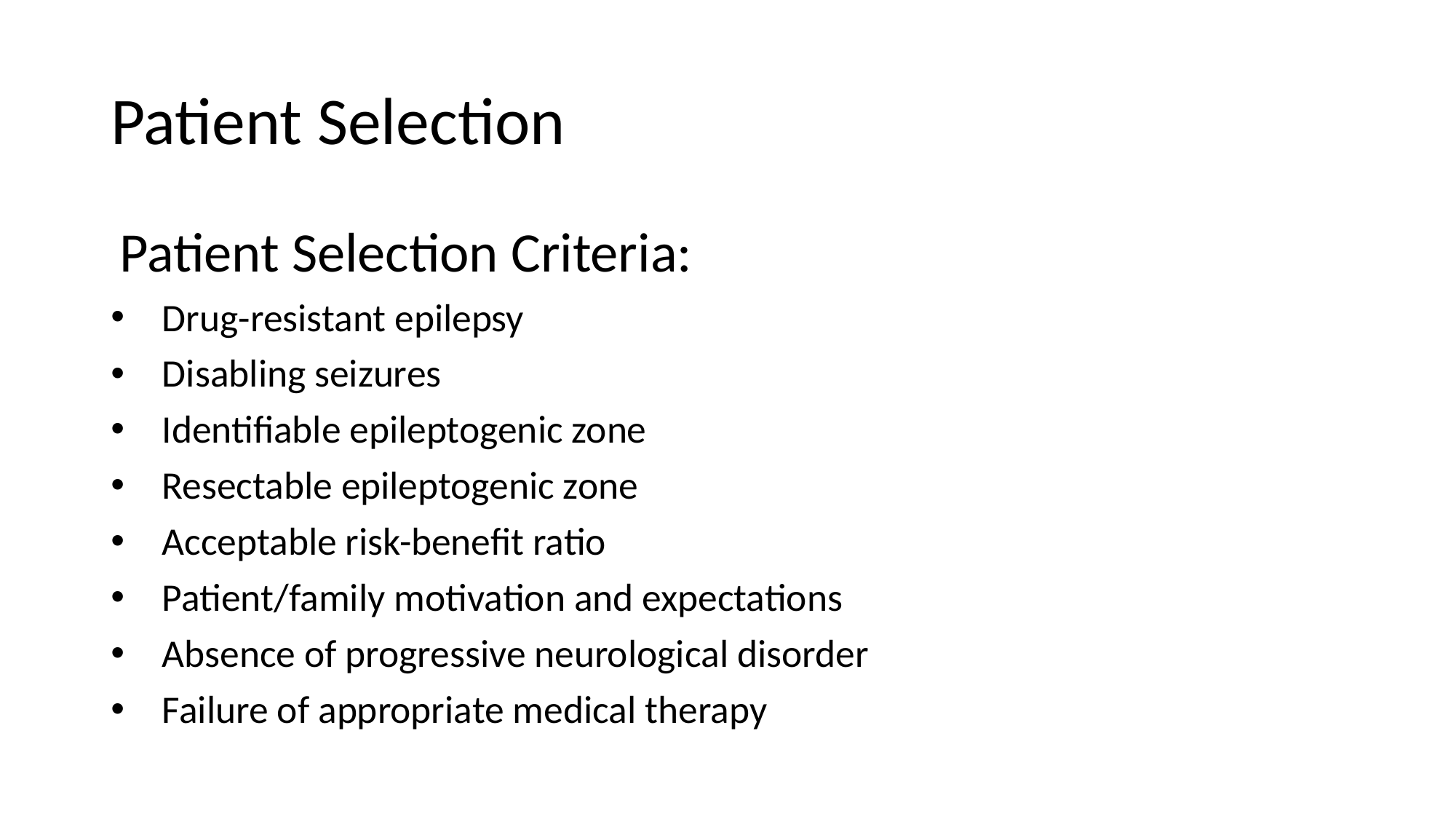

# Patient Selection
 Patient Selection Criteria:
   Drug-resistant epilepsy
   Disabling seizures
   Identifiable epileptogenic zone
   Resectable epileptogenic zone
   Acceptable risk-benefit ratio
   Patient/family motivation and expectations
   Absence of progressive neurological disorder
   Failure of appropriate medical therapy